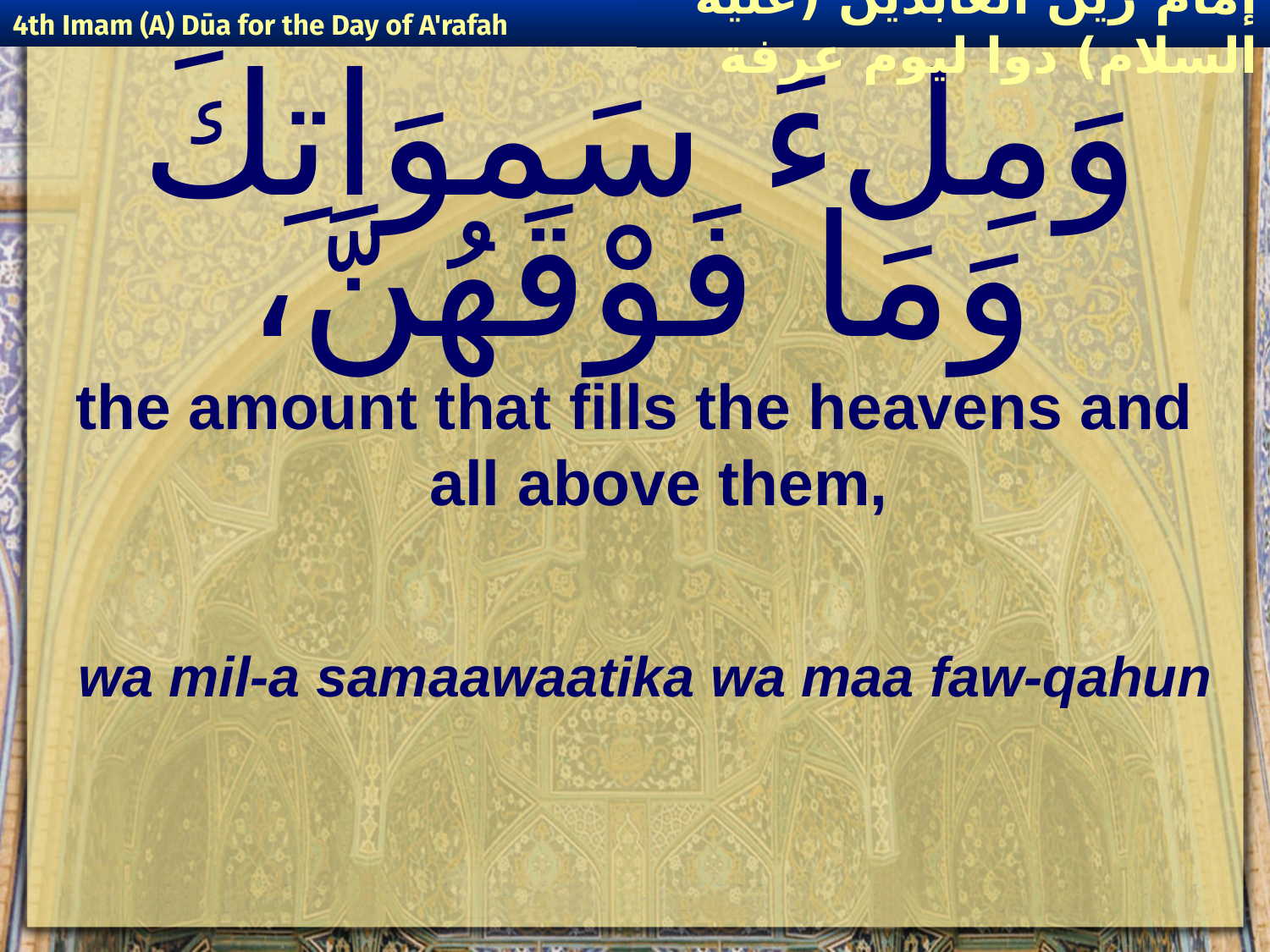

4th Imam (A) Dūa for the Day of A'rafah
إمام زين العابدين (عليه السلام) دوا ليوم عرفة
# وَمِلءَ سَموَاتِكَ وَمَا فَوْقَهُنَّ،
the amount that fills the heavens and all above them,
wa mil-a samaawaatika wa maa faw-qahun